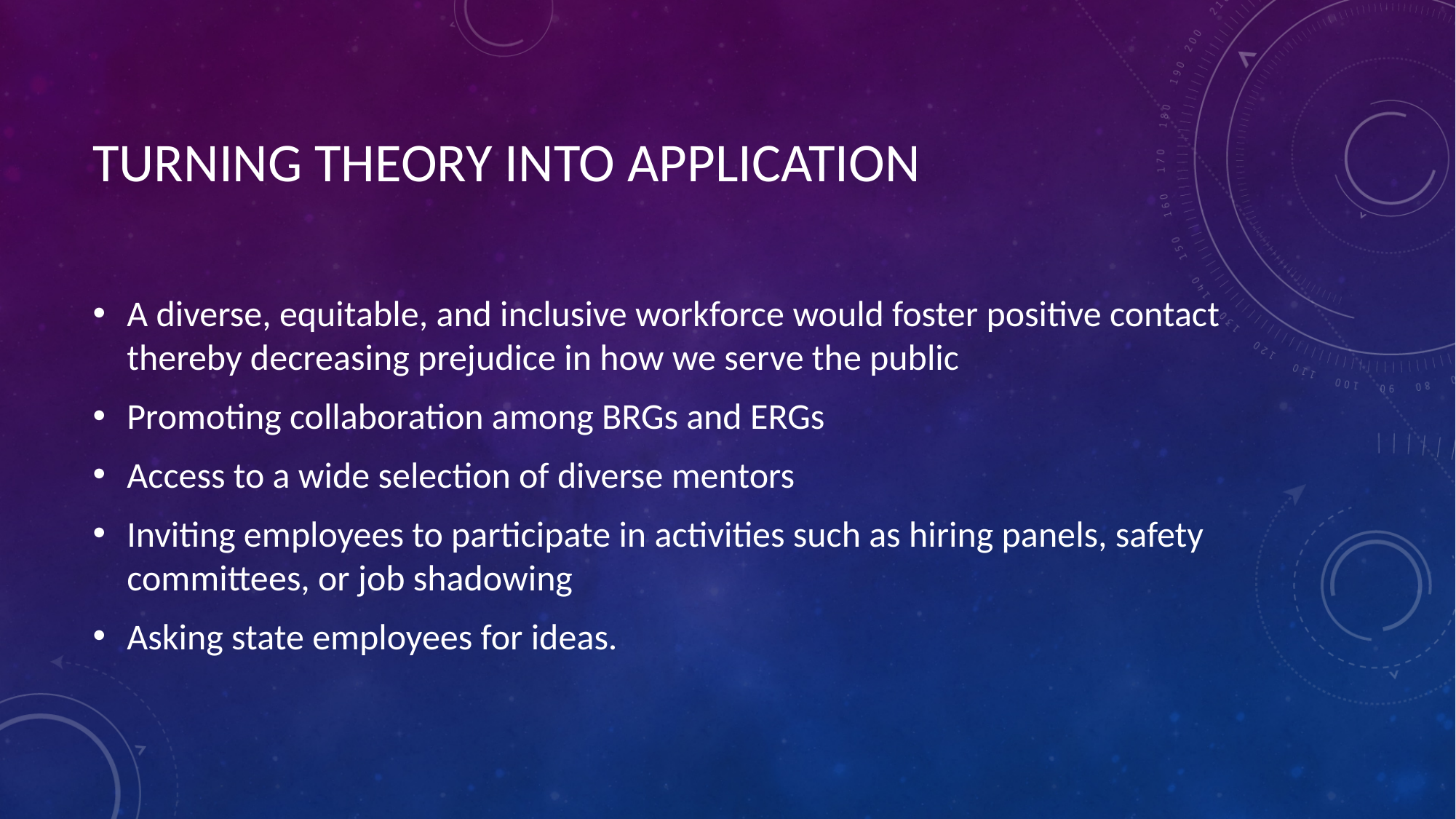

# Turning Theory into Application
A diverse, equitable, and inclusive workforce would foster positive contact thereby decreasing prejudice in how we serve the public
Promoting collaboration among BRGs and ERGs
Access to a wide selection of diverse mentors
Inviting employees to participate in activities such as hiring panels, safety committees, or job shadowing
Asking state employees for ideas.